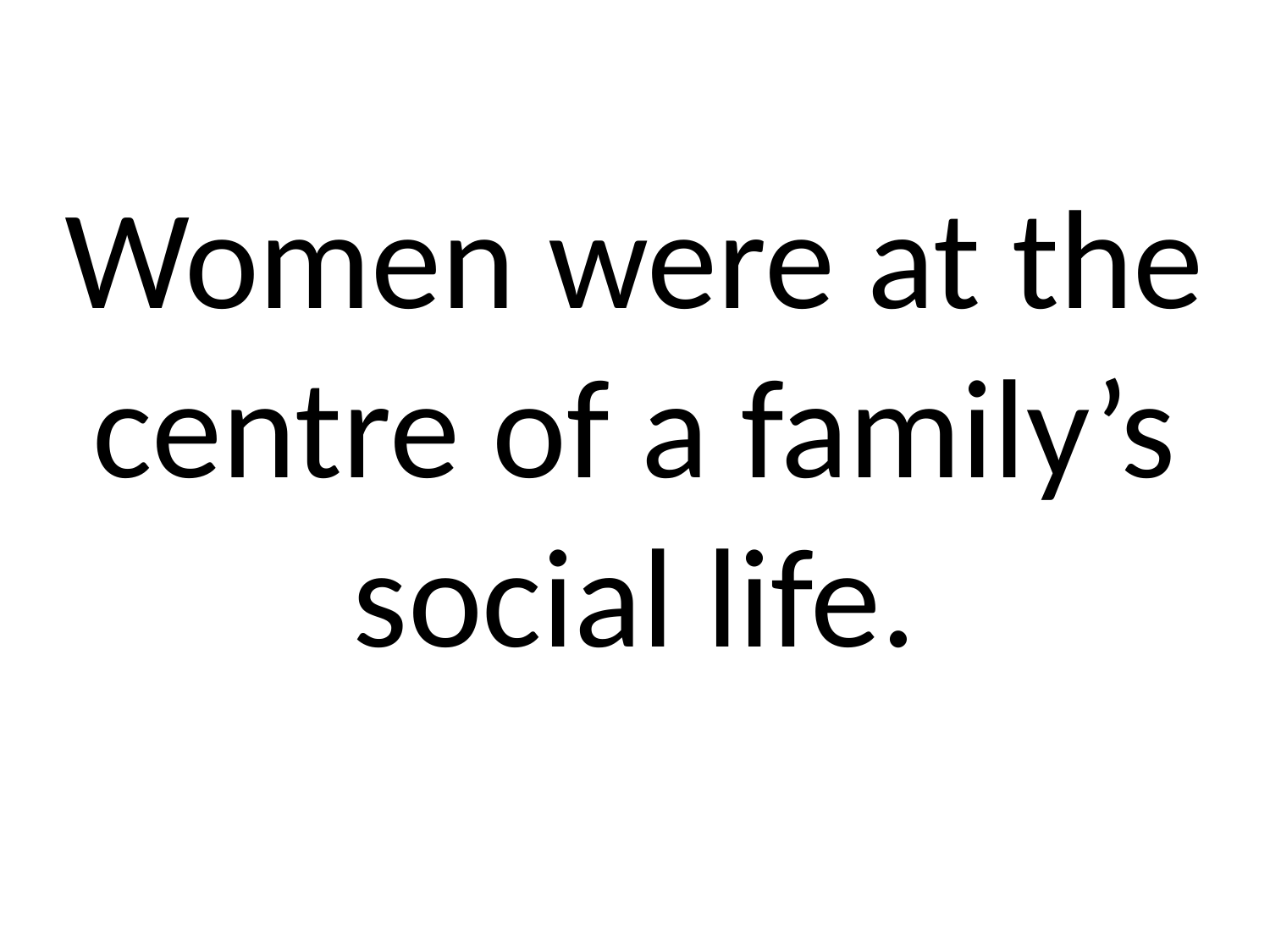

Women were at the centre of a family’s social life.